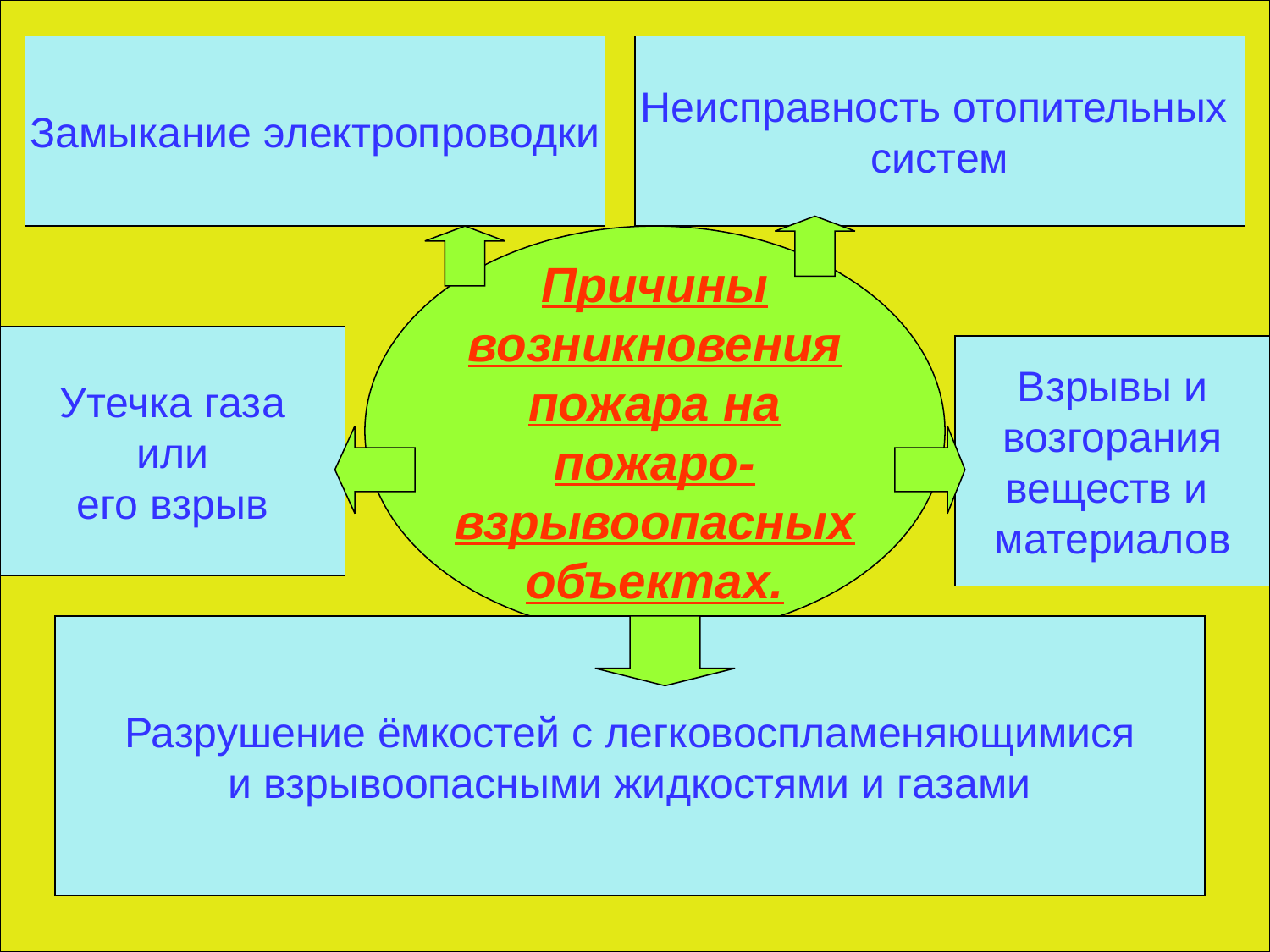

Замыкание электропроводки
Неисправность отопительных
систем
#

Причины
возникновения
пожара на
пожаро-
взрывоопасных
объектах.

Утечка газа
или
его взрыв
Взрывы и
возгорания
веществ и
материалов

Разрушение ёмкостей с легковоспламеняющимися
и взрывоопасными жидкостями и газами